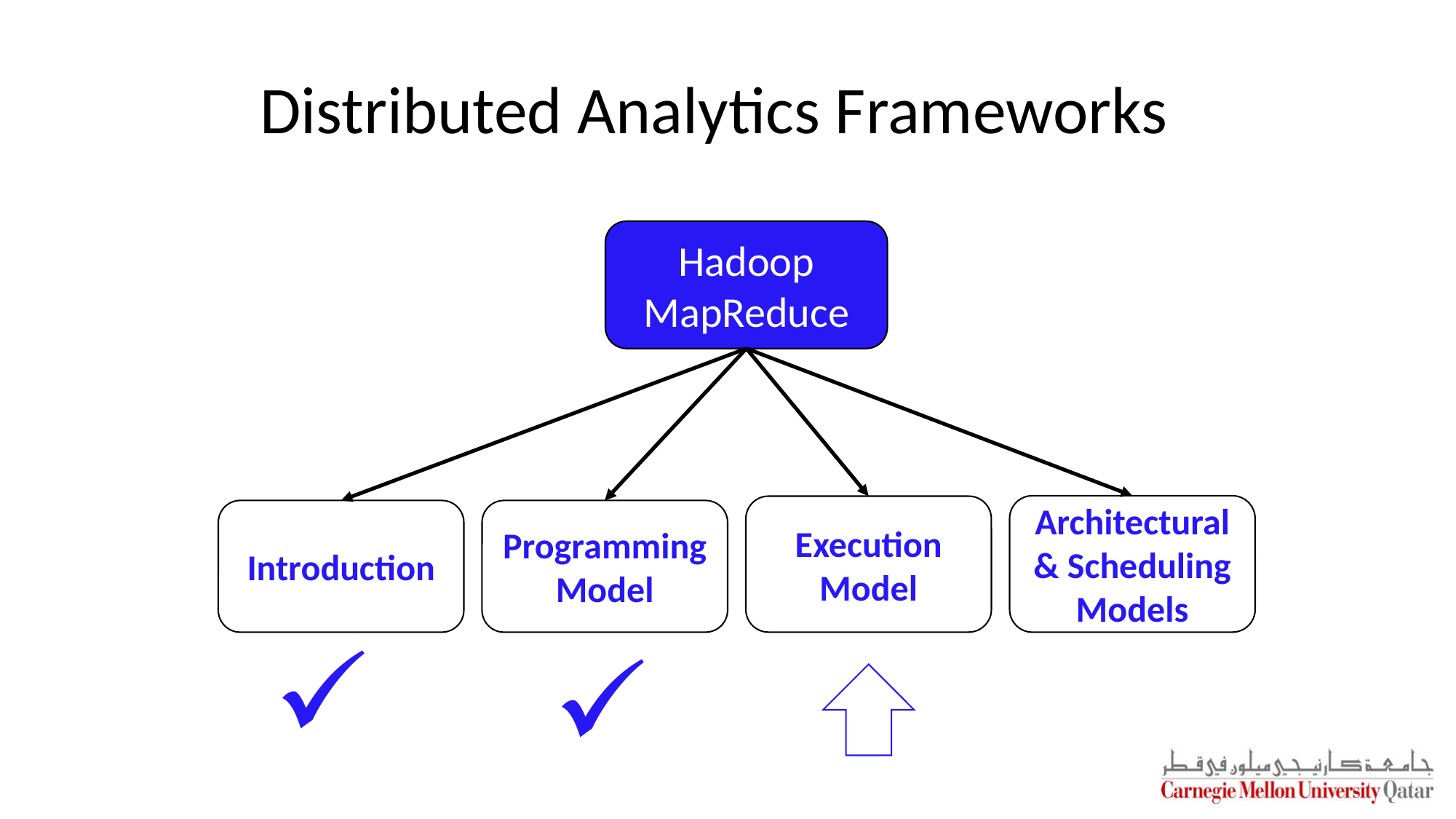

# Distributed Analytics Frameworks
Hadoop MapReduce
Architectural & Scheduling
Models
Execution Model
Introduction
Programming Model